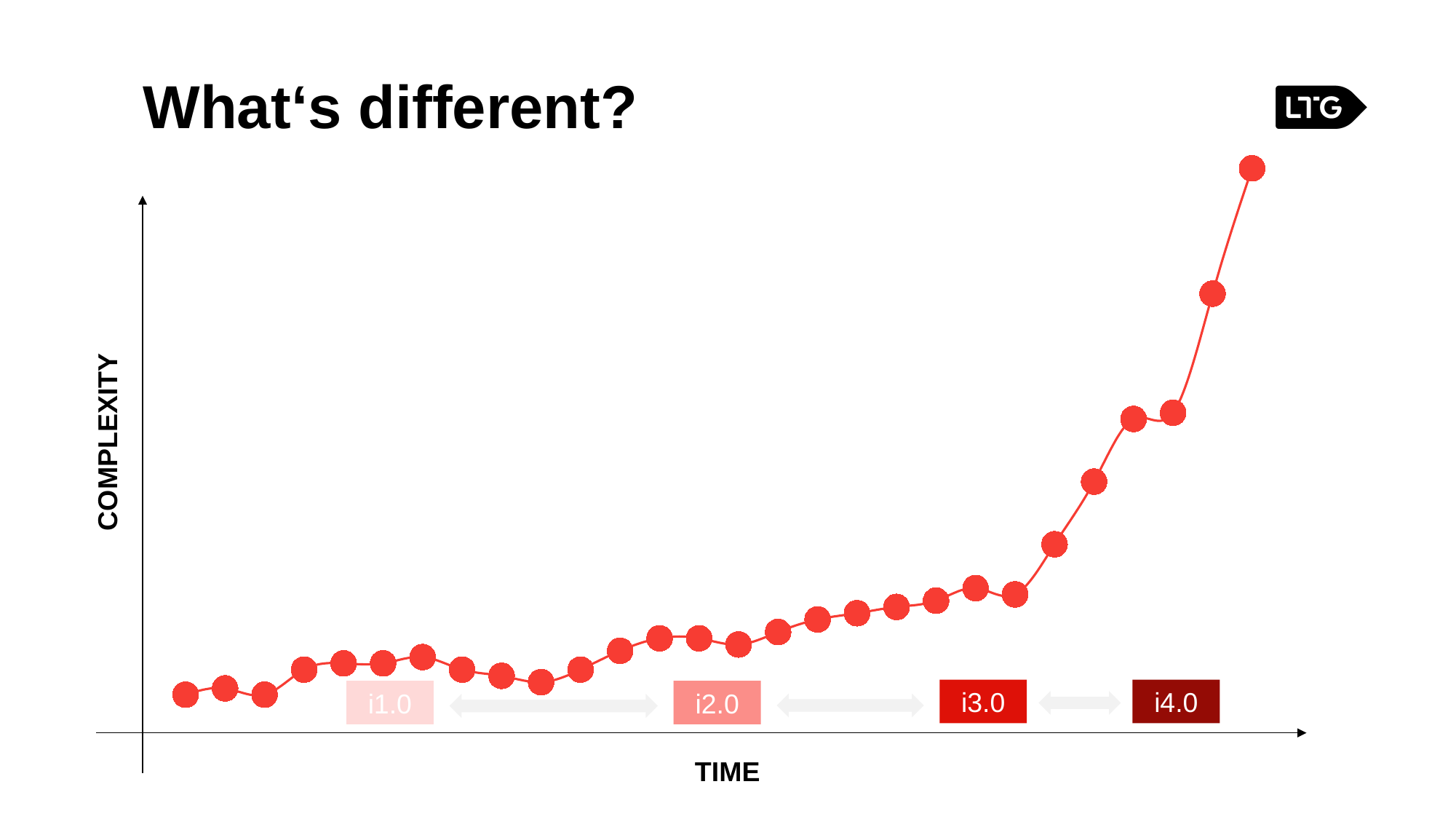

### Chart

| Category | Series 1 |
|---|---|
| Category 1 | 16.0 |
| Category 2 | 17.0 |
| Category 3 | 16.0 |
| Category 4 | 20.0 |
What‘s different?
COMPLEXITY

i3.0
i4.0
i1.0
i2.0
TIME